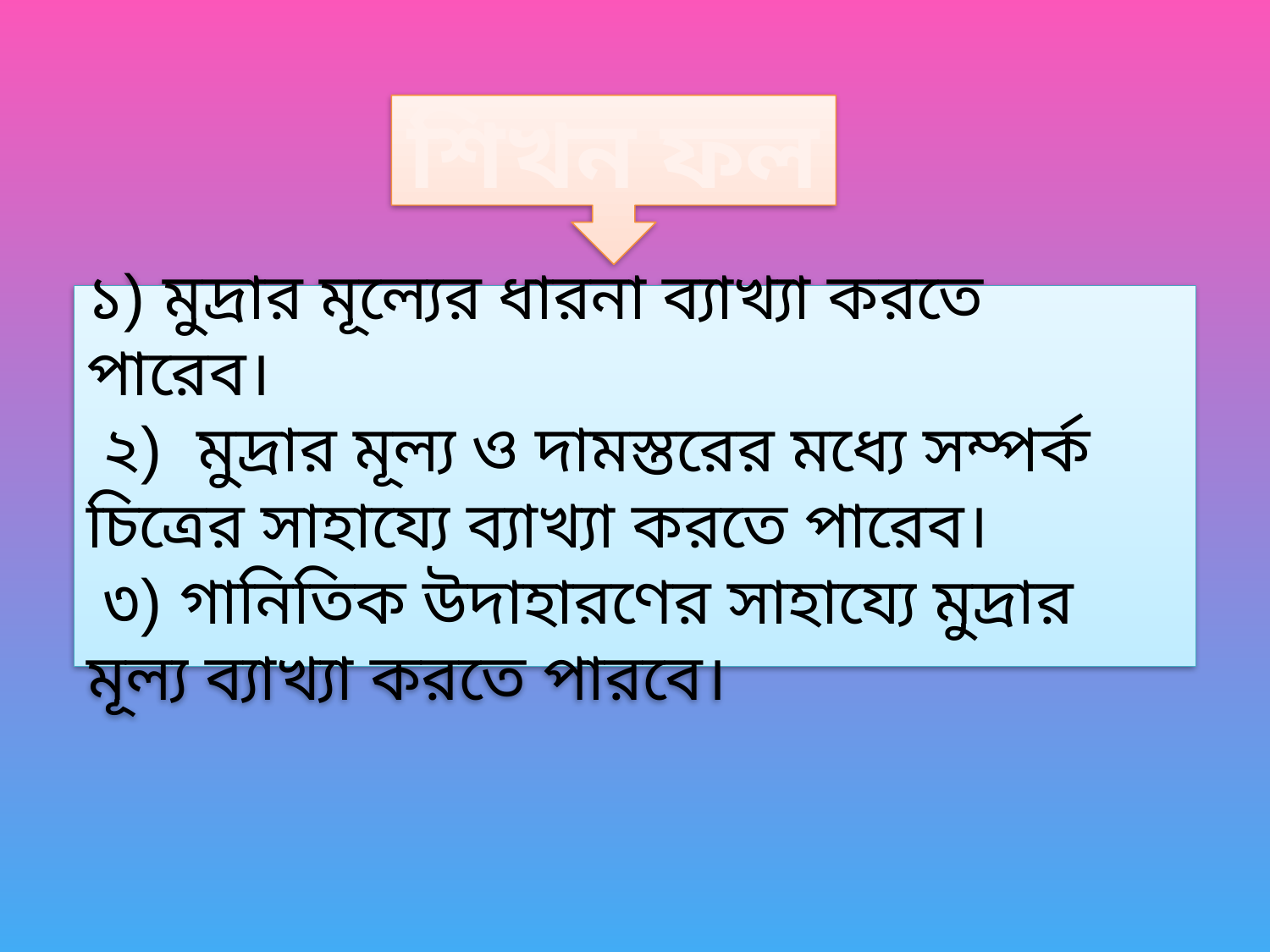

শিখন ফল

১) মুদ্রার মূল্যের ধারনা ব্যাখ্যা করতে পারেব।
 ২)  মুদ্রার মূল্য ও দামস্তরের মধ্যে সম্পর্ক চিত্রের সাহায্যে ব্যাখ্যা করতে পারেব।
 ৩) গানিতিক উদাহারণের সাহায্যে মুদ্রার মূল্য ব্যাখ্যা করতে পারবে।